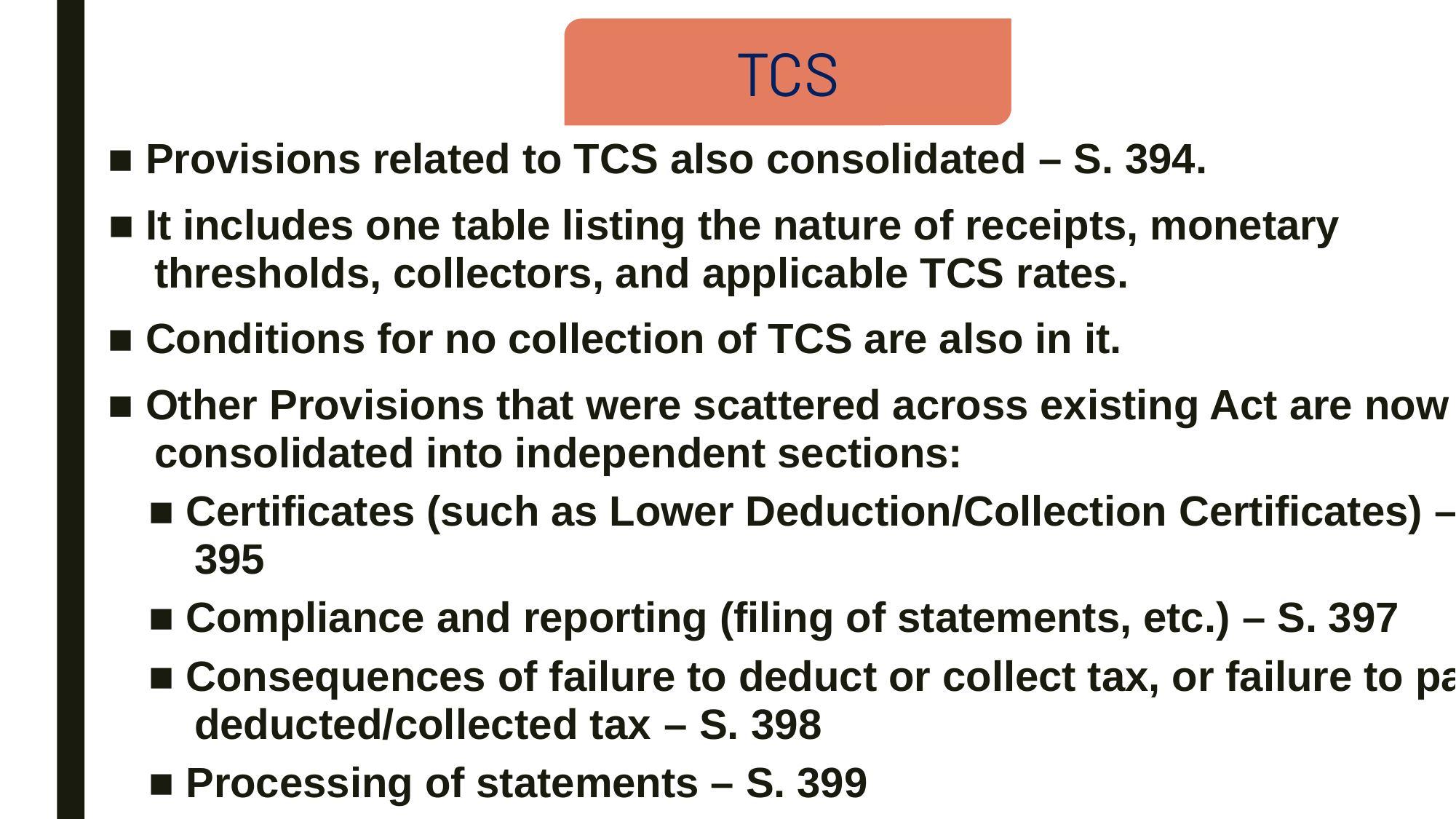

TCS
■ Provisions related to TCS also consolidated – S. 394.
■ It includes one table listing the nature of receipts, monetary
thresholds, collectors, and applicable TCS rates.
■ Conditions for no collection of TCS are also in it.
■ Other Provisions that were scattered across existing Act are now
consolidated into independent sections:
■ Certificates (such as Lower Deduction/Collection Certificates) – S.
395
■ Compliance and reporting (filing of statements, etc.) – S. 397
■ Consequences of failure to deduct or collect tax, or failure to pay the
deducted/collected tax – S. 398
■ Processing of statements – S. 399